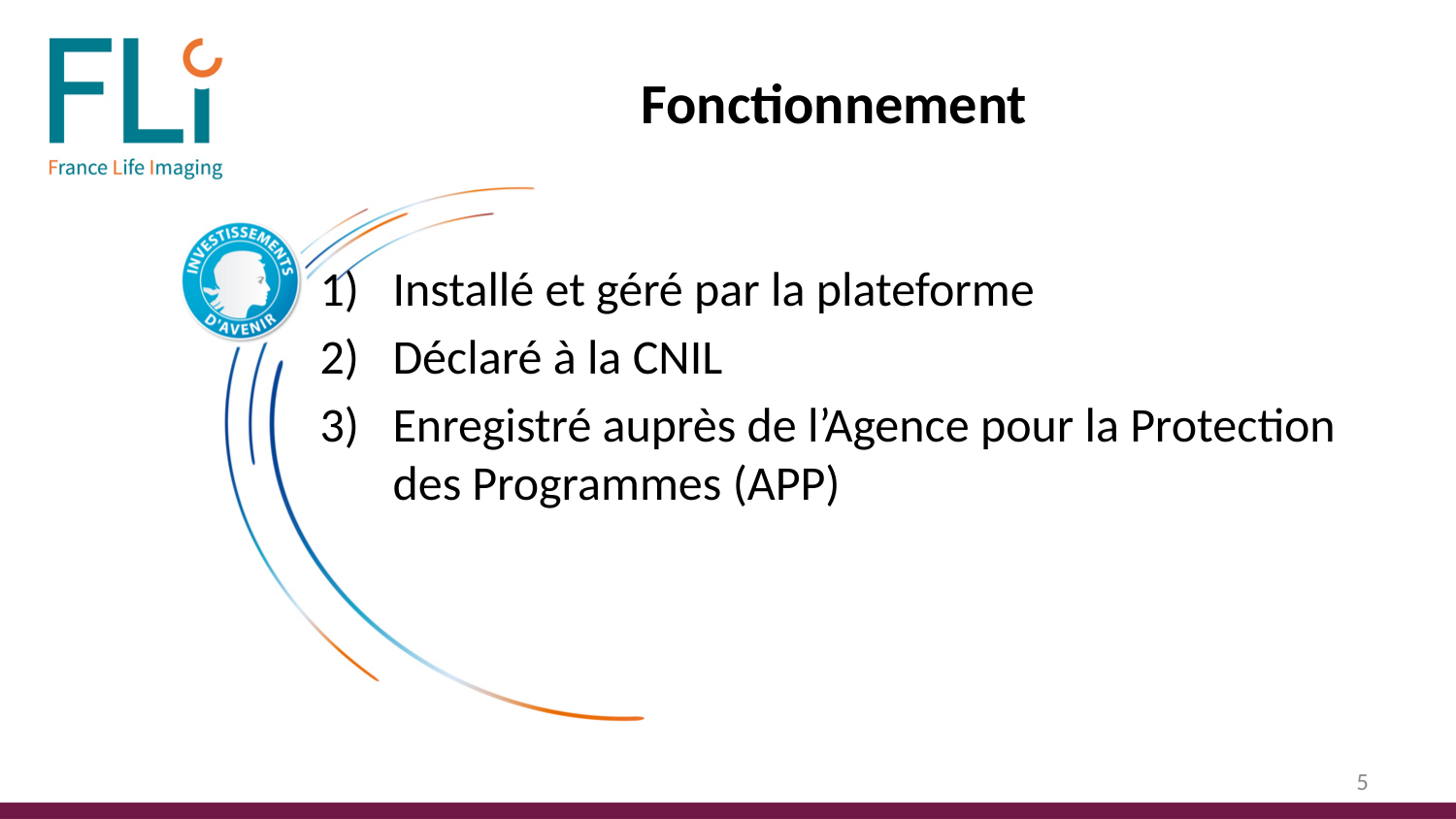

# Fonctionnement
Installé et géré par la plateforme
Déclaré à la CNIL
Enregistré auprès de l’Agence pour la Protection des Programmes (APP)

5